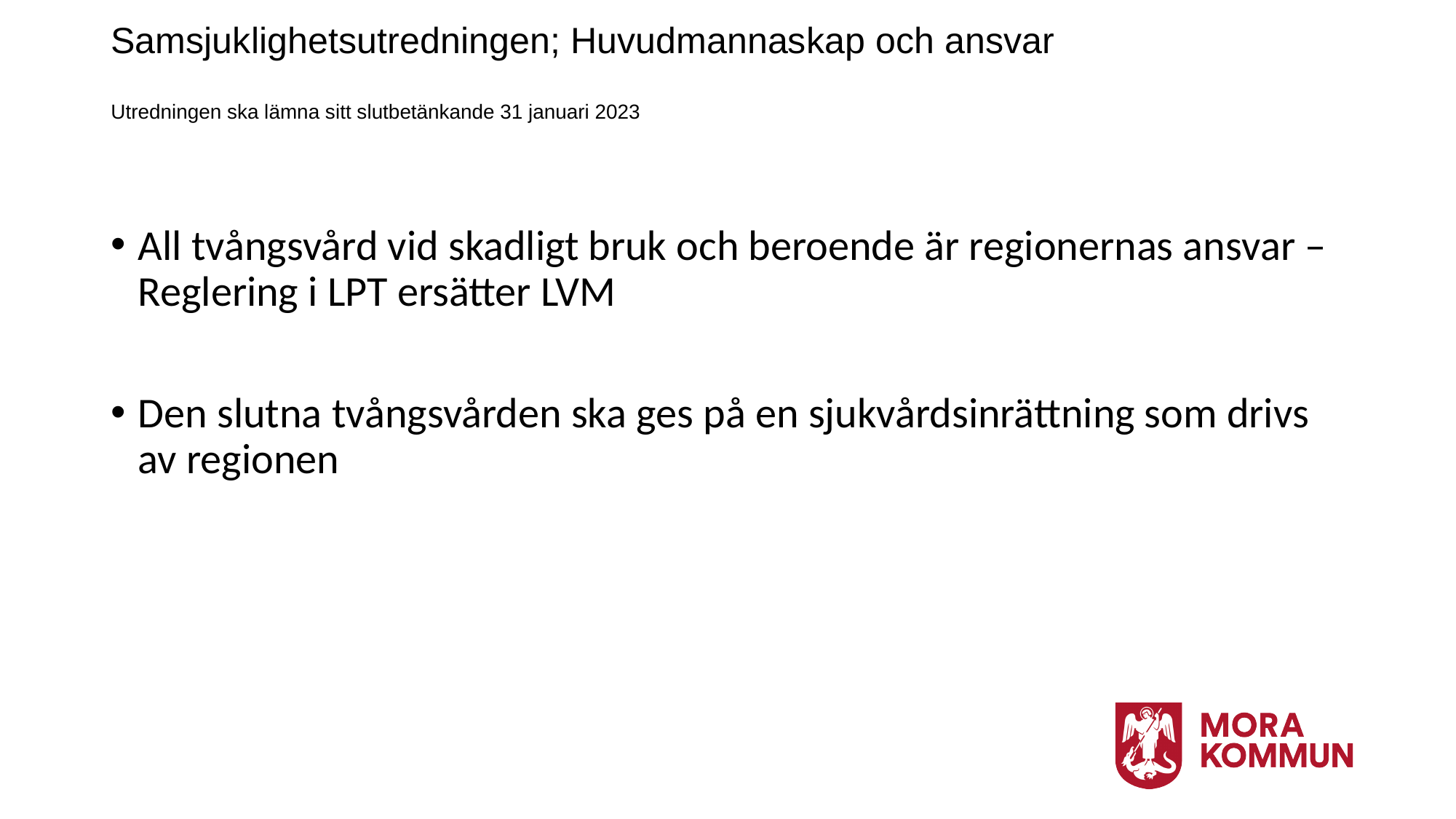

# Samsjuklighetsutredningen; Huvudmannaskap och ansvar Utredningen ska lämna sitt slutbetänkande 31 januari 2023
All tvångsvård vid skadligt bruk och beroende är regionernas ansvar – Reglering i LPT ersätter LVM

Den slutna tvångsvården ska ges på en sjukvårdsinrättning som drivs av regionen